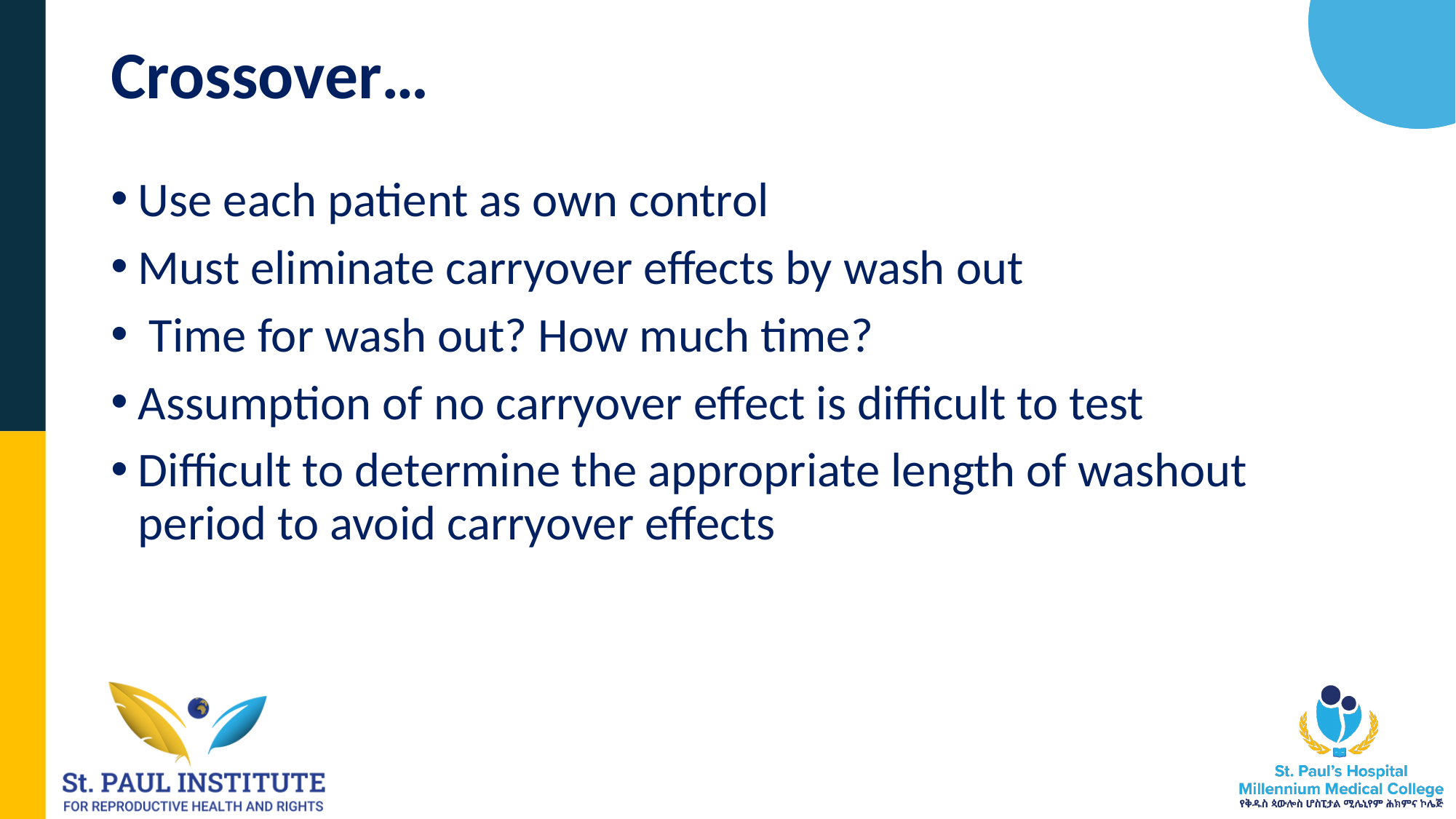

# Crossover…
Use each patient as own control
Must eliminate carryover effects by wash out
 Time for wash out? How much time?
Assumption of no carryover effect is difficult to test
Difficult to determine the appropriate length of washout period to avoid carryover effects